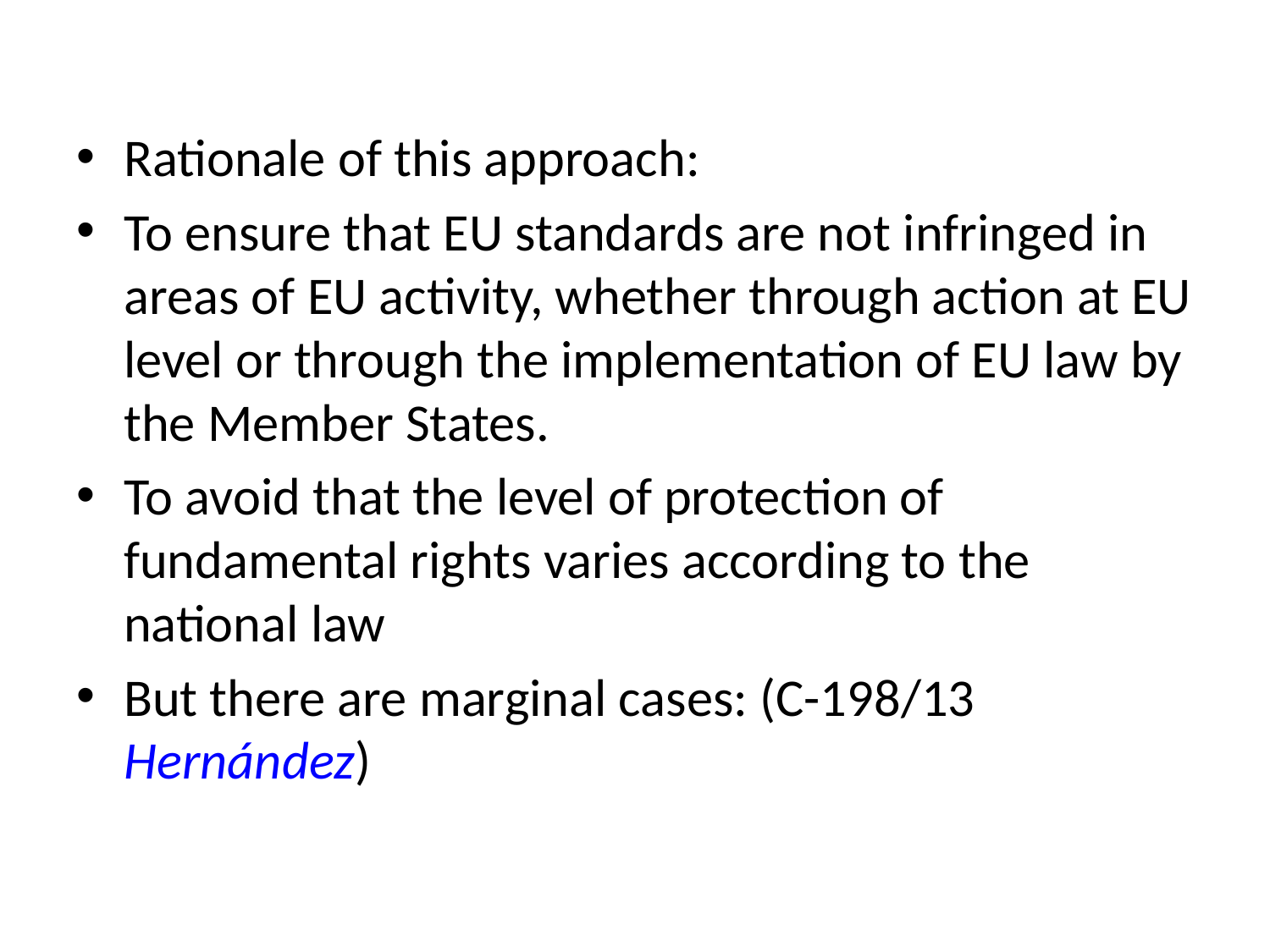

Rationale of this approach:
To ensure that EU standards are not infringed in areas of EU activity, whether through action at EU level or through the implementation of EU law by the Member States.
To avoid that the level of protection of fundamental rights varies according to the national law
But there are marginal cases: (C-198/13 Hernández)